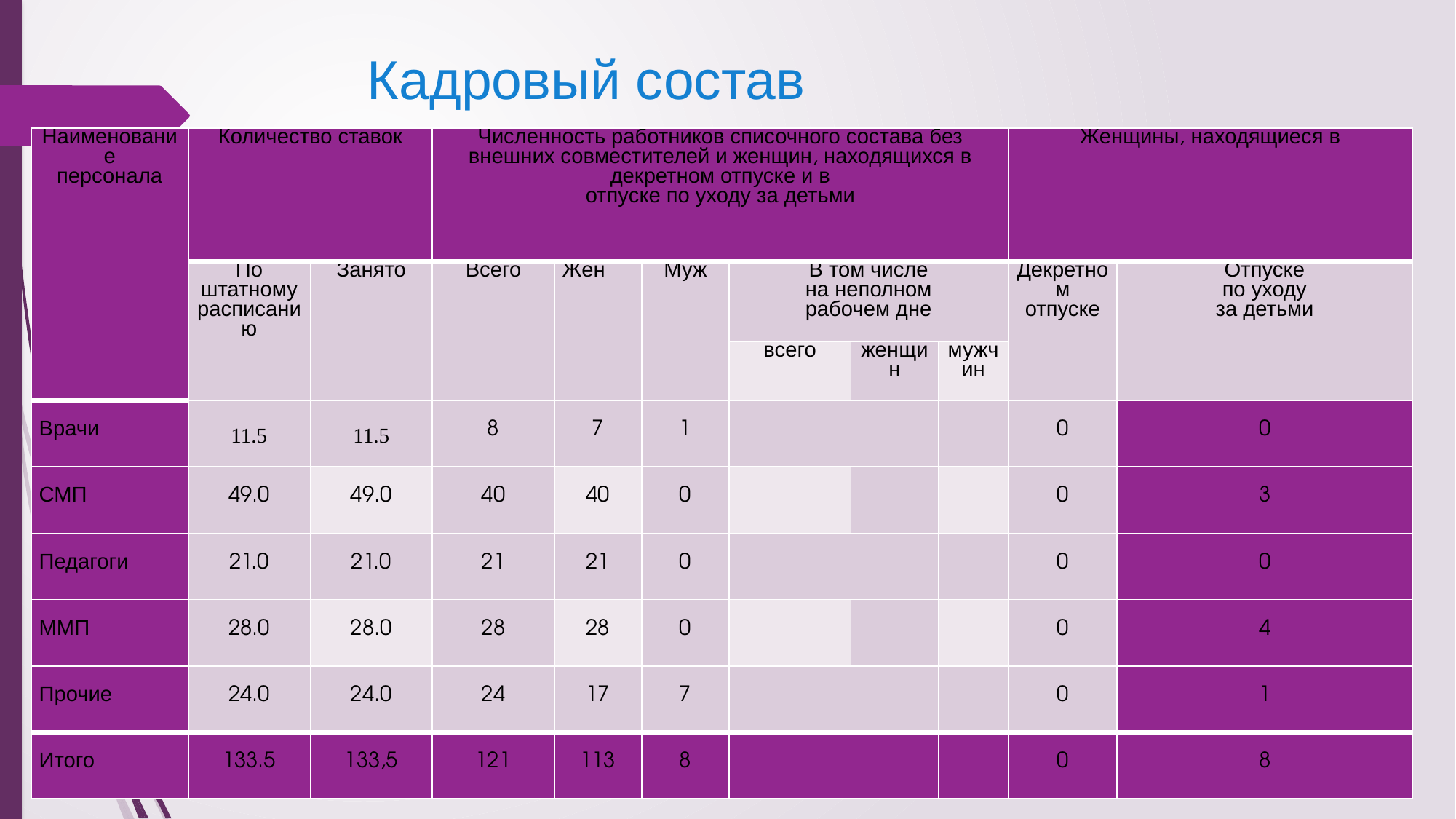

# Кадровый состав
| Наименование персонала | Количество ставок |  | Численность работников списочного состава без внешних совместителей и женщин, находящихся в декретном отпуске и в отпуске по уходу за детьми |  |  |  |  |  | Женщины, находящиеся в |  |
| --- | --- | --- | --- | --- | --- | --- | --- | --- | --- | --- |
|  | По штатному расписанию | Занято | Всего | Жен | Муж | В том числе на неполном рабочем дне |  |  | Декретном отпуске | Отпуске по уходу за детьми |
|  |  |  |  |  |  | всего | женщин | мужчин |  |  |
| Врачи | 11.5 | 11.5 | 8 | 7 | 1 |  |  |  | 0 | 0 |
| СМП | 49.0 | 49.0 | 40 | 40 | 0 |  |  |  | 0 | 3 |
| Педагоги | 21.0 | 21.0 | 21 | 21 | 0 |  |  |  | 0 | 0 |
| ММП | 28.0 | 28.0 | 28 | 28 | 0 |  |  |  | 0 | 4 |
| Прочие | 24.0 | 24.0 | 24 | 17 | 7 |  |  |  | 0 | 1 |
| Итого | 133.5 | 133,5 | 121 | 113 | 8 |  |  |  | 0 | 8 |